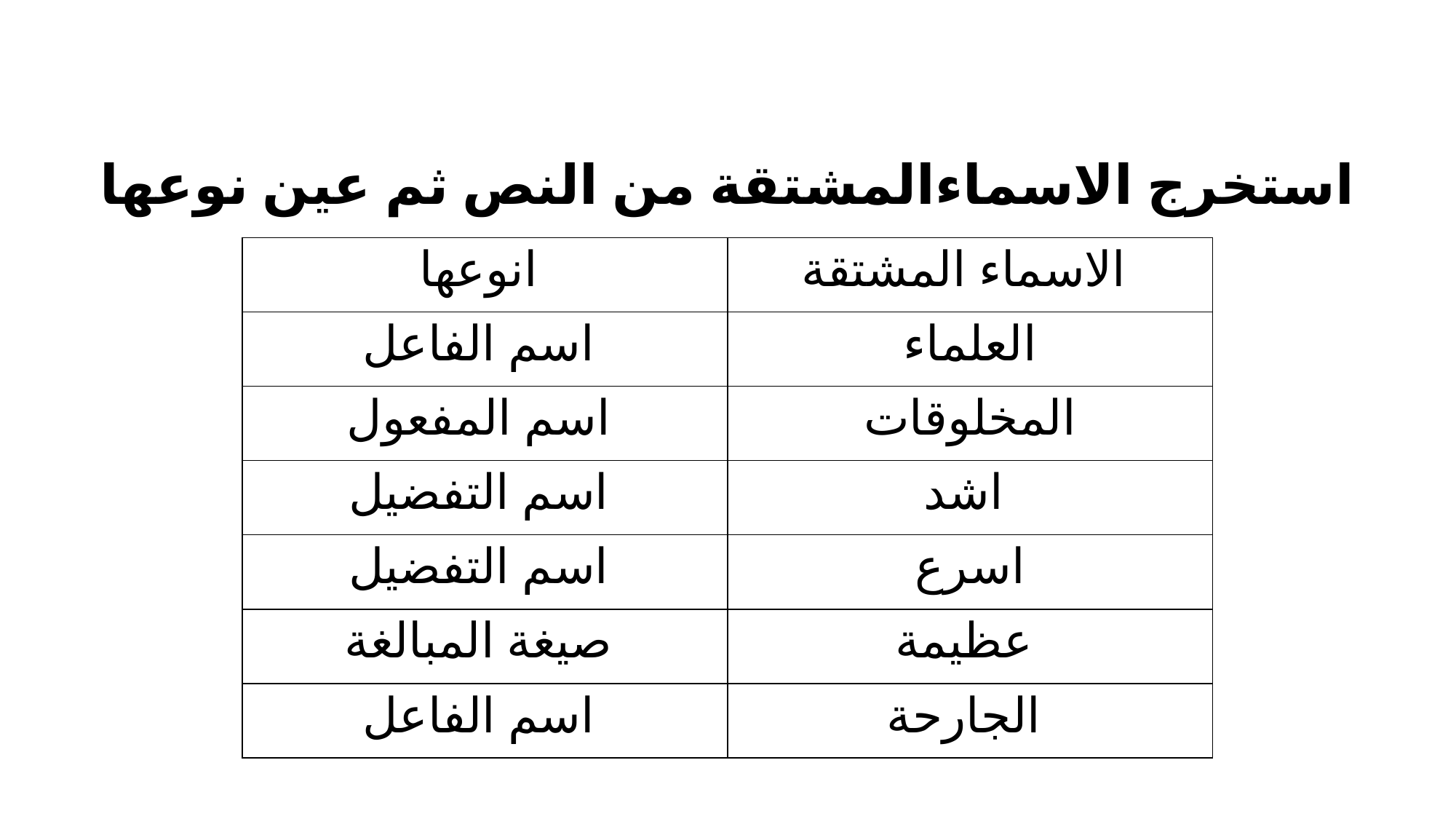

استخرج الاسماءالمشتقة من النص ثم عين نوعها
| انوعها | الاسماء المشتقة |
| --- | --- |
| اسم الفاعل | العلماء |
| اسم المفعول | المخلوقات |
| اسم التفضيل | اشد |
| اسم التفضيل | اسرع |
| صيغة المبالغة | عظيمة |
| اسم الفاعل | الجارحة |